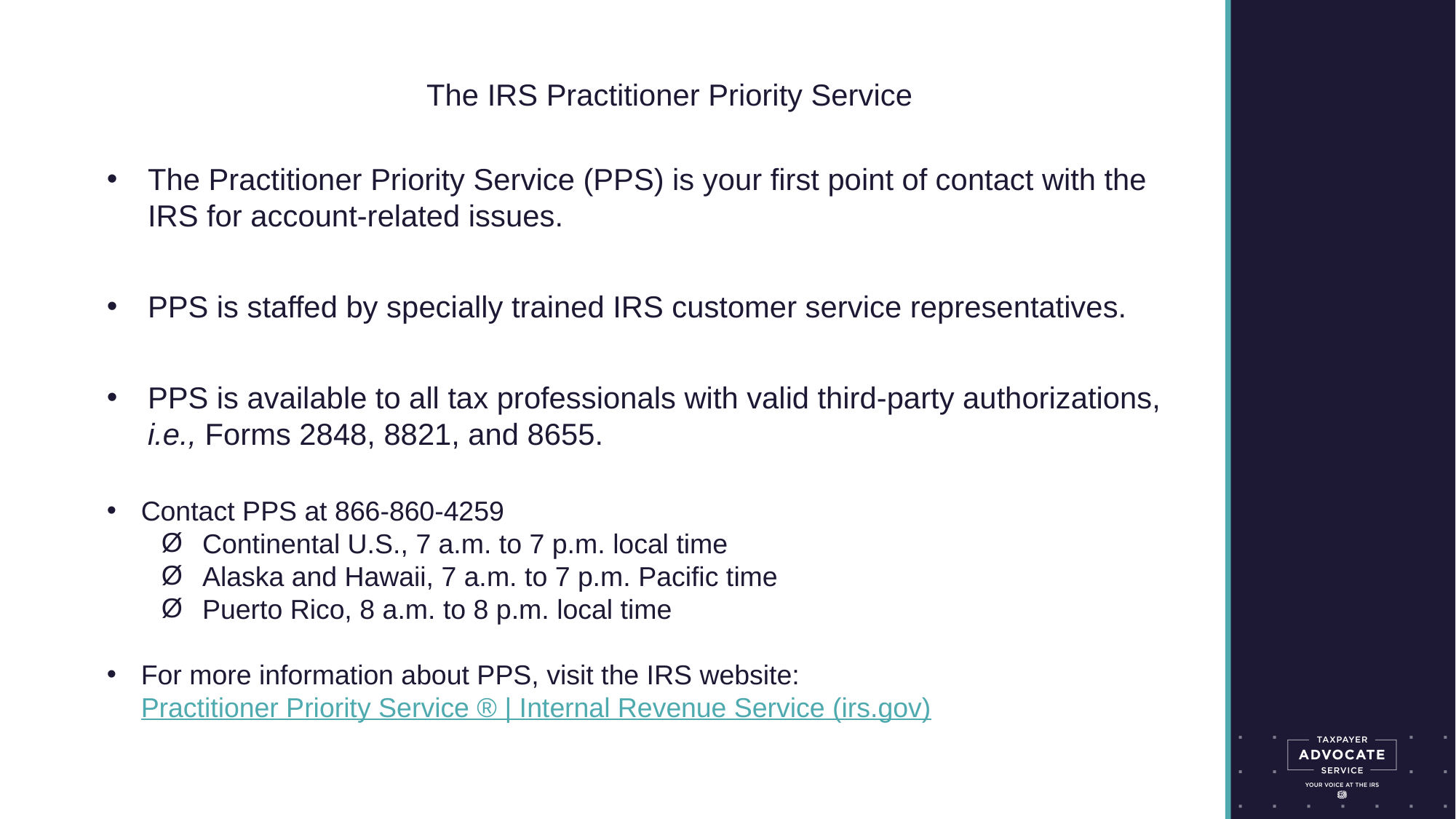

# The IRS Practitioner Priority Service
The Practitioner Priority Service (PPS) is your first point of contact with the IRS for account-related issues.

PPS is staffed by specially trained IRS customer service representatives.

PPS is available to all tax professionals with valid third-party authorizations, i.e., Forms 2848, 8821, and 8655.

Contact PPS at 866-860-4259
Continental U.S., 7 a.m. to 7 p.m. local time
Alaska and Hawaii, 7 a.m. to 7 p.m. Pacific time
Puerto Rico, 8 a.m. to 8 p.m. local time

For more information about PPS, visit the IRS website: Practitioner Priority Service ® | Internal Revenue Service (irs.gov)